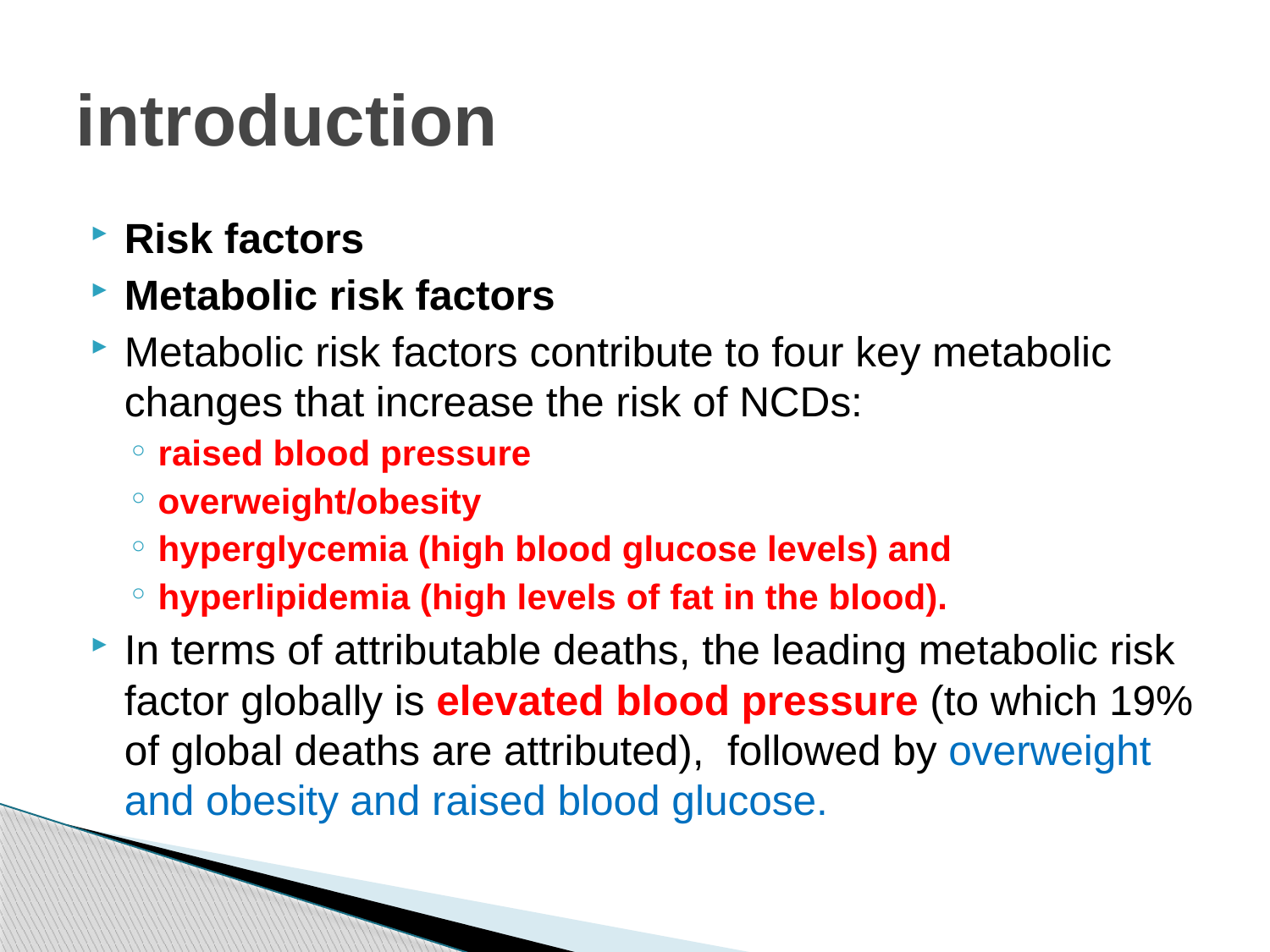

# introduction
Risk factors
Metabolic risk factors
Metabolic risk factors contribute to four key metabolic changes that increase the risk of NCDs:
raised blood pressure
overweight/obesity
hyperglycemia (high blood glucose levels) and
hyperlipidemia (high levels of fat in the blood).
In terms of attributable deaths, the leading metabolic risk factor globally is elevated blood pressure (to which 19% of global deaths are attributed),  followed by overweight and obesity and raised blood glucose.